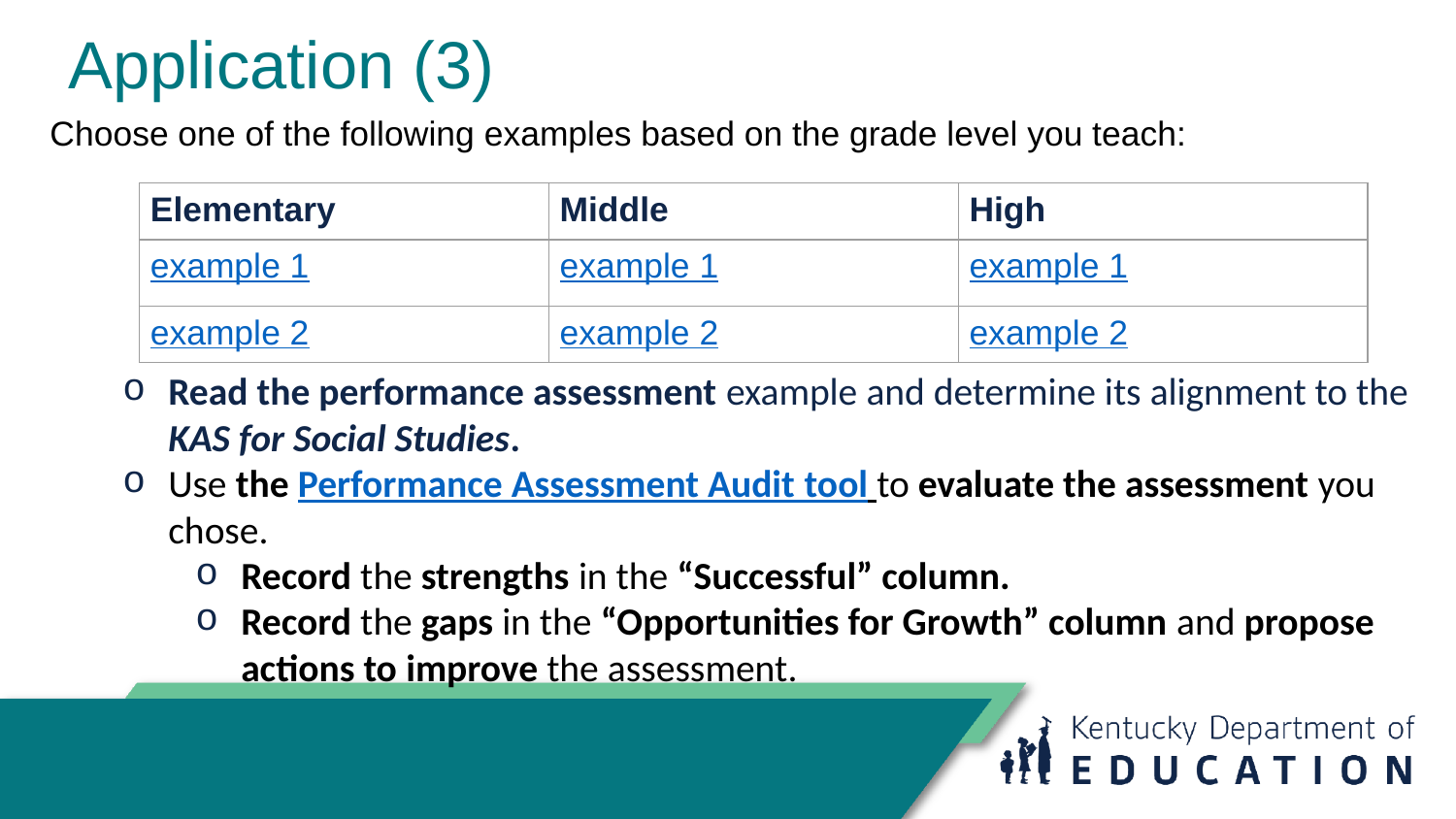

# Application (3)
Choose one of the following examples based on the grade level you teach:

Read the performance assessment example and determine its alignment to the KAS for Social Studies.
Use the Performance Assessment Audit tool to evaluate the assessment you chose.
Record the strengths in the “Successful” column.
Record the gaps in the “Opportunities for Growth” column and propose actions to improve the assessment.

| Elementary | Middle | High |
| --- | --- | --- |
| example 1 | example 1 | example 1 |
| example 2 | example 2 | example 2 |